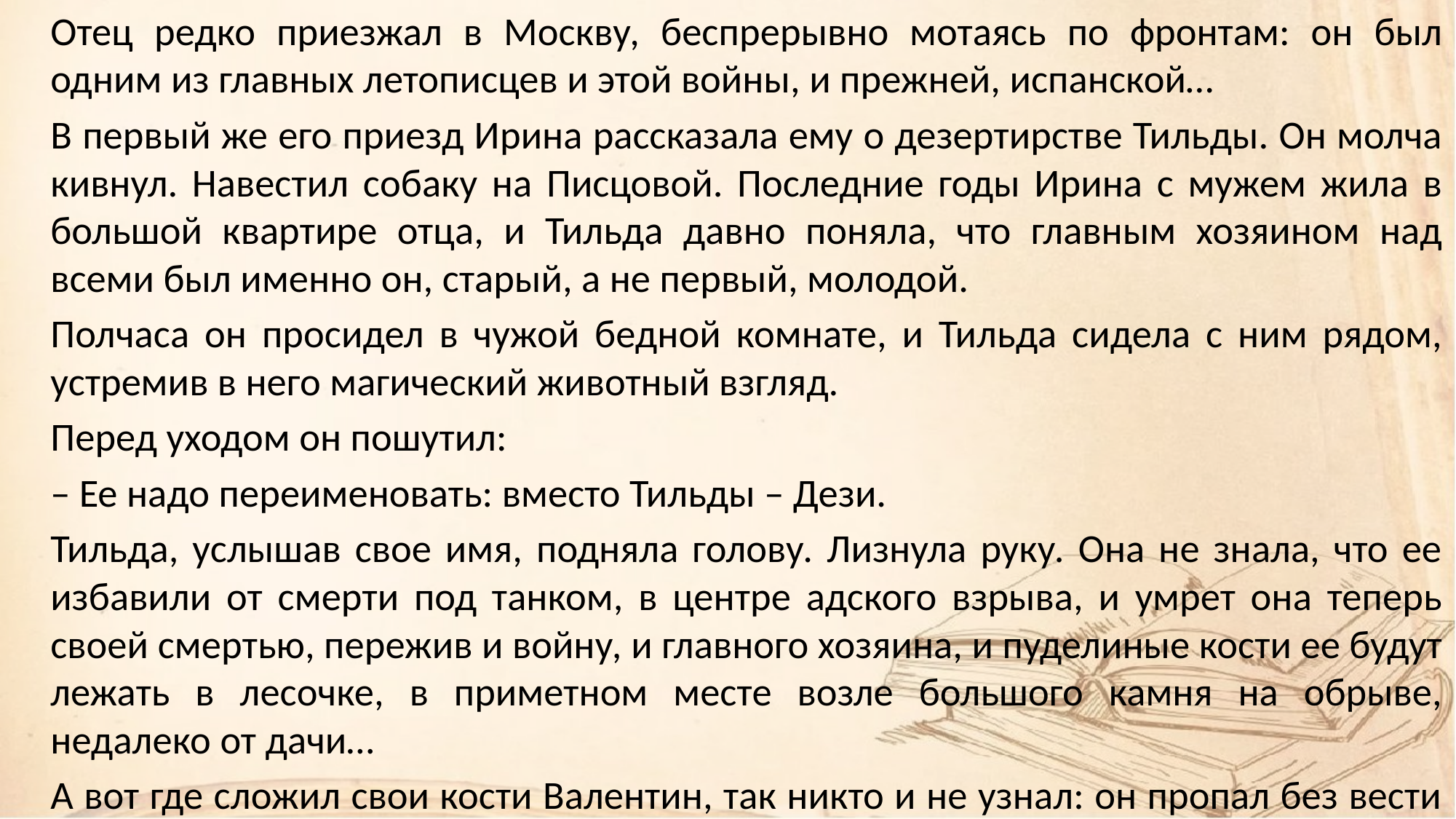

Отец редко приезжал в Москву, беспрерывно мотаясь по фронтам: он был одним из главных летописцев и этой войны, и прежней, испанской…
		В первый же его приезд Ирина рассказала ему о дезертирстве Тильды. Он молча кивнул. Навестил собаку на Писцовой. Последние годы Ирина с мужем жила в большой квартире отца, и Тильда давно поняла, что главным хозяином над всеми был именно он, старый, а не первый, молодой.
		Полчаса он просидел в чужой бедной комнате, и Тильда сидела с ним рядом, устремив в него магический животный взгляд.
		Перед уходом он пошутил:
		– Ее надо переименовать: вместо Тильды – Дези.
		Тильда, услышав свое имя, подняла голову. Лизнула руку. Она не знала, что ее избавили от смерти под танком, в центре адского взрыва, и умрет она теперь своей смертью, пережив и войну, и главного хозяина, и пуделиные кости ее будут лежать в лесочке, в приметном месте возле большого камня на обрыве, недалеко от дачи…
		А вот где сложил свои кости Валентин, так никто и не узнал: он пропал без вести – навсегда.